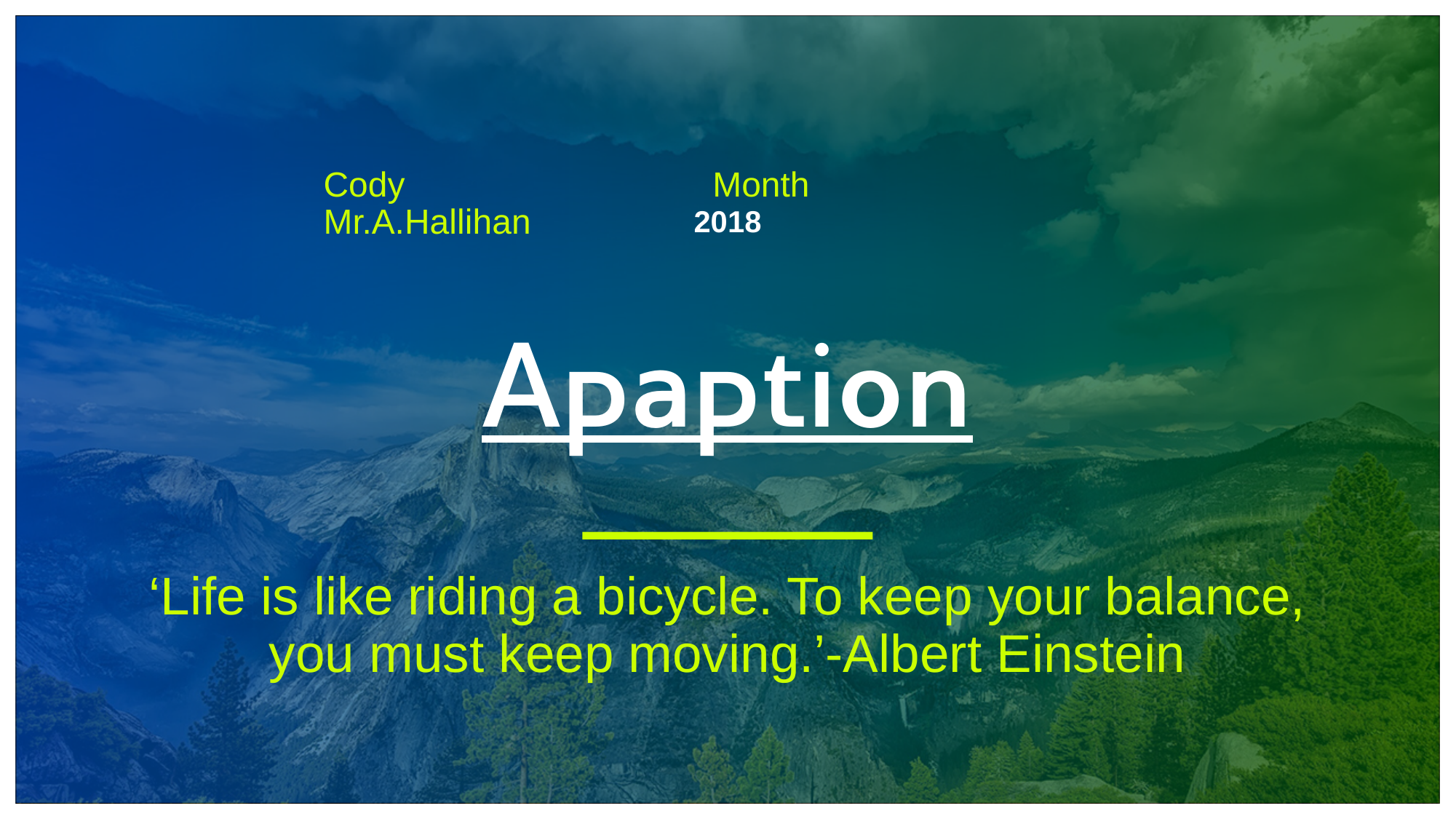

Cody                                Month                   Mr.A.Hallihan
2018
# Apaption
‘Life is like riding a bicycle. To keep your balance, you must keep moving.’-Albert Einstein